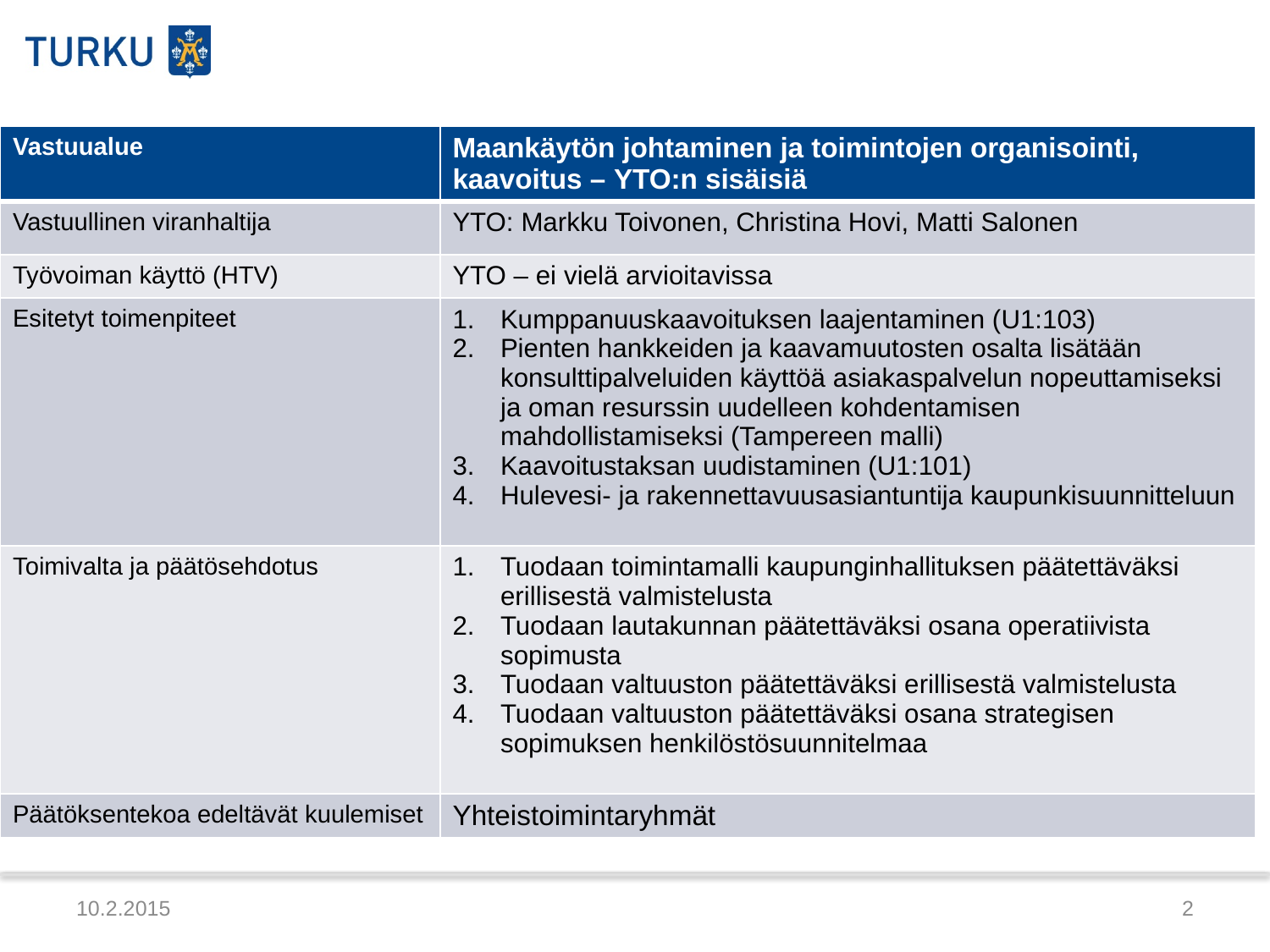

| Vastuualue | Maankäytön johtaminen ja toimintojen organisointi, kaavoitus – YTO:n sisäisiä |
| --- | --- |
| Vastuullinen viranhaltija | YTO: Markku Toivonen, Christina Hovi, Matti Salonen |
| Työvoiman käyttö (HTV) | YTO – ei vielä arvioitavissa |
| Esitetyt toimenpiteet | Kumppanuuskaavoituksen laajentaminen (U1:103) Pienten hankkeiden ja kaavamuutosten osalta lisätään konsulttipalveluiden käyttöä asiakaspalvelun nopeuttamiseksi ja oman resurssin uudelleen kohdentamisen mahdollistamiseksi (Tampereen malli) Kaavoitustaksan uudistaminen (U1:101) Hulevesi- ja rakennettavuusasiantuntija kaupunkisuunnitteluun |
| Toimivalta ja päätösehdotus | Tuodaan toimintamalli kaupunginhallituksen päätettäväksi erillisestä valmistelusta Tuodaan lautakunnan päätettäväksi osana operatiivista sopimusta Tuodaan valtuuston päätettäväksi erillisestä valmistelusta Tuodaan valtuuston päätettäväksi osana strategisen sopimuksen henkilöstösuunnitelmaa |
| Päätöksentekoa edeltävät kuulemiset | Yhteistoimintaryhmät |
10.2.2015
2